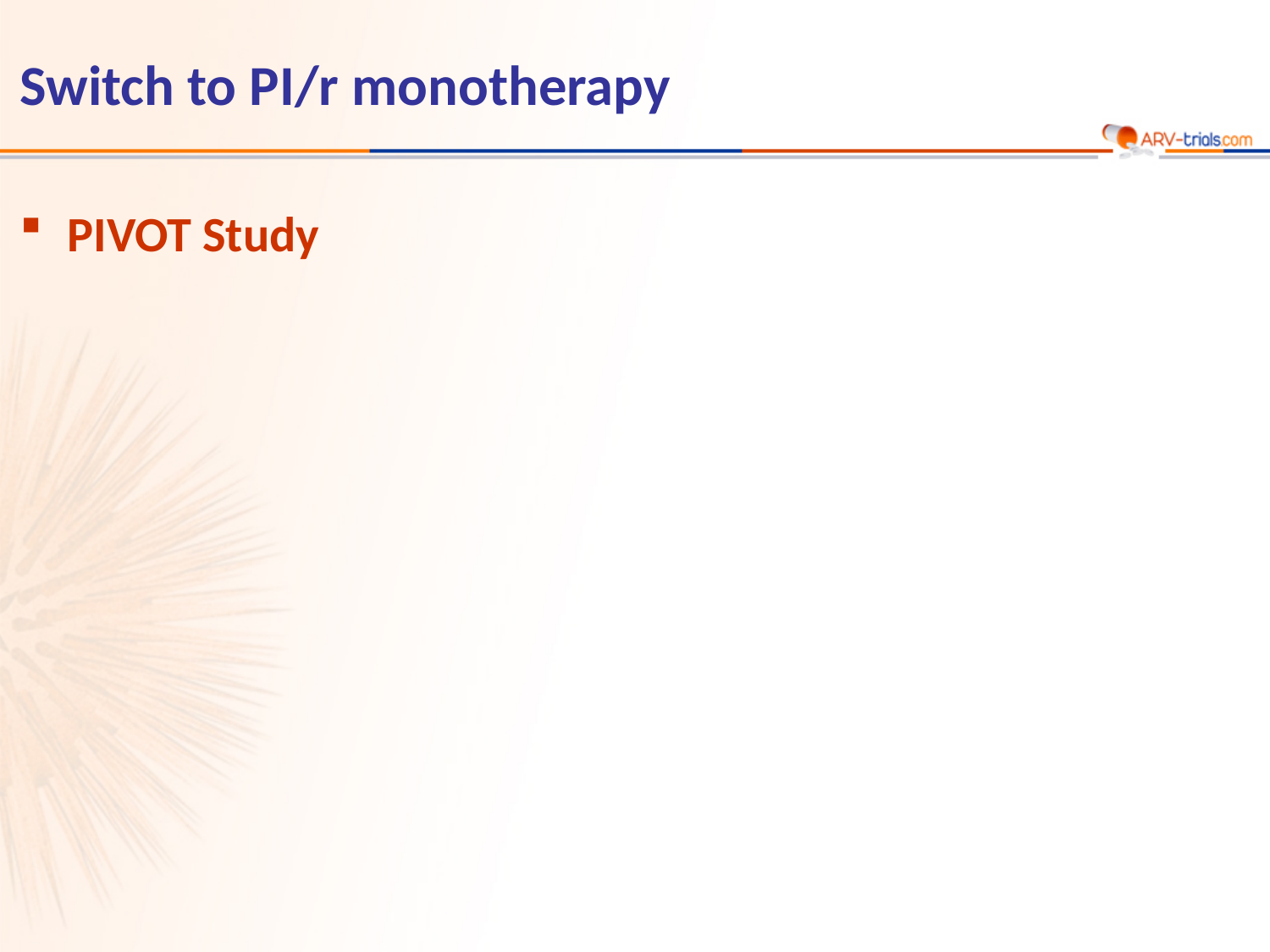

# Switch to PI/r monotherapy
PIVOT Study